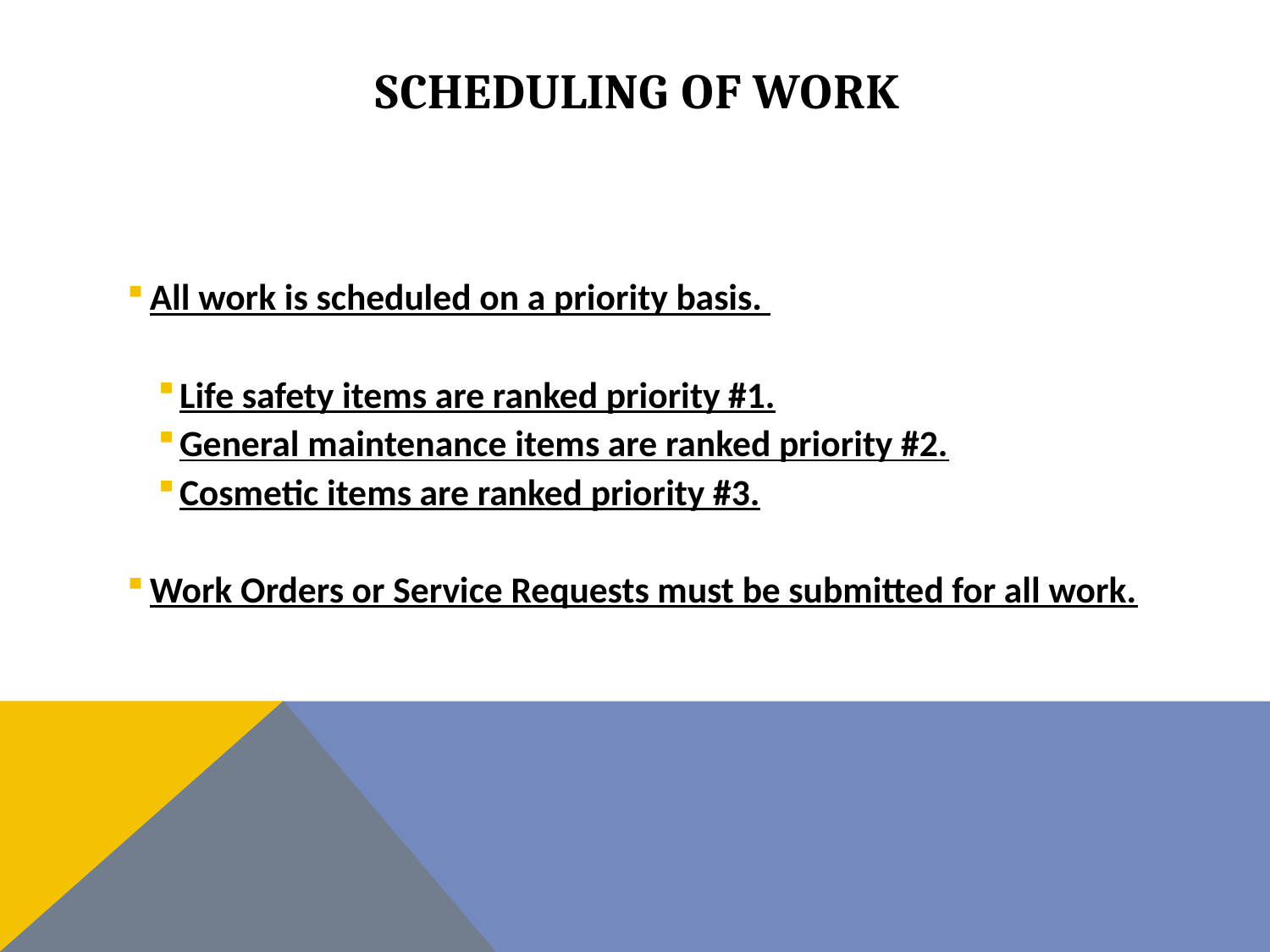

# SCHEDULING OF WORK

All work is scheduled on a priority basis.

Life safety items are ranked priority #1.
General maintenance items are ranked priority #2.
Cosmetic items are ranked priority #3.

Work Orders or Service Requests must be submitted for all work.